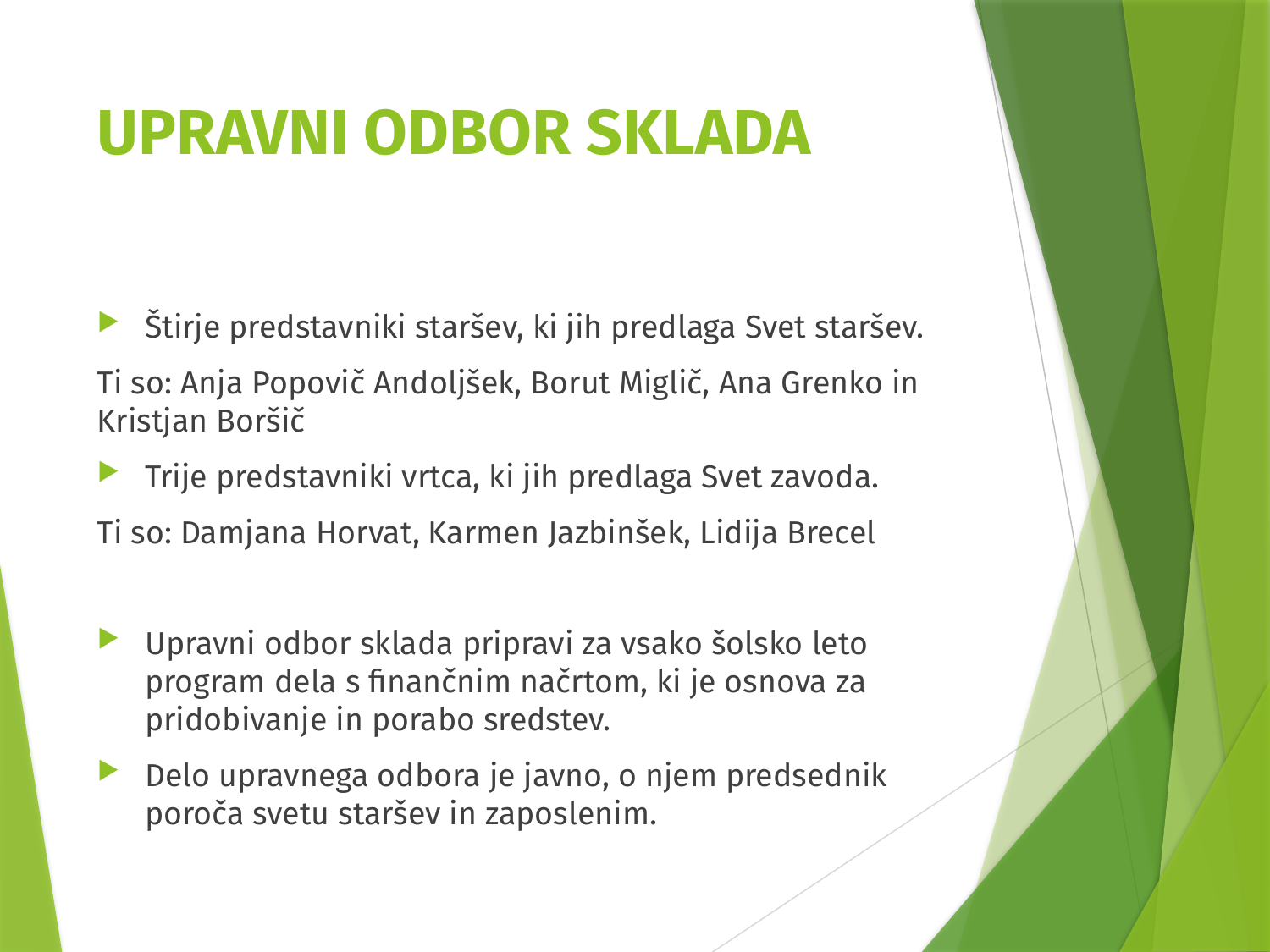

# UPRAVNI ODBOR SKLADA
Štirje predstavniki staršev, ki jih predlaga Svet staršev.
Ti so: Anja Popovič Andoljšek, Borut Miglič, Ana Grenko in Kristjan Boršič
Trije predstavniki vrtca, ki jih predlaga Svet zavoda.
Ti so: Damjana Horvat, Karmen Jazbinšek, Lidija Brecel

Upravni odbor sklada pripravi za vsako šolsko leto program dela s finančnim načrtom, ki je osnova za pridobivanje in porabo sredstev.
Delo upravnega odbora je javno, o njem predsednik poroča svetu staršev in zaposlenim.